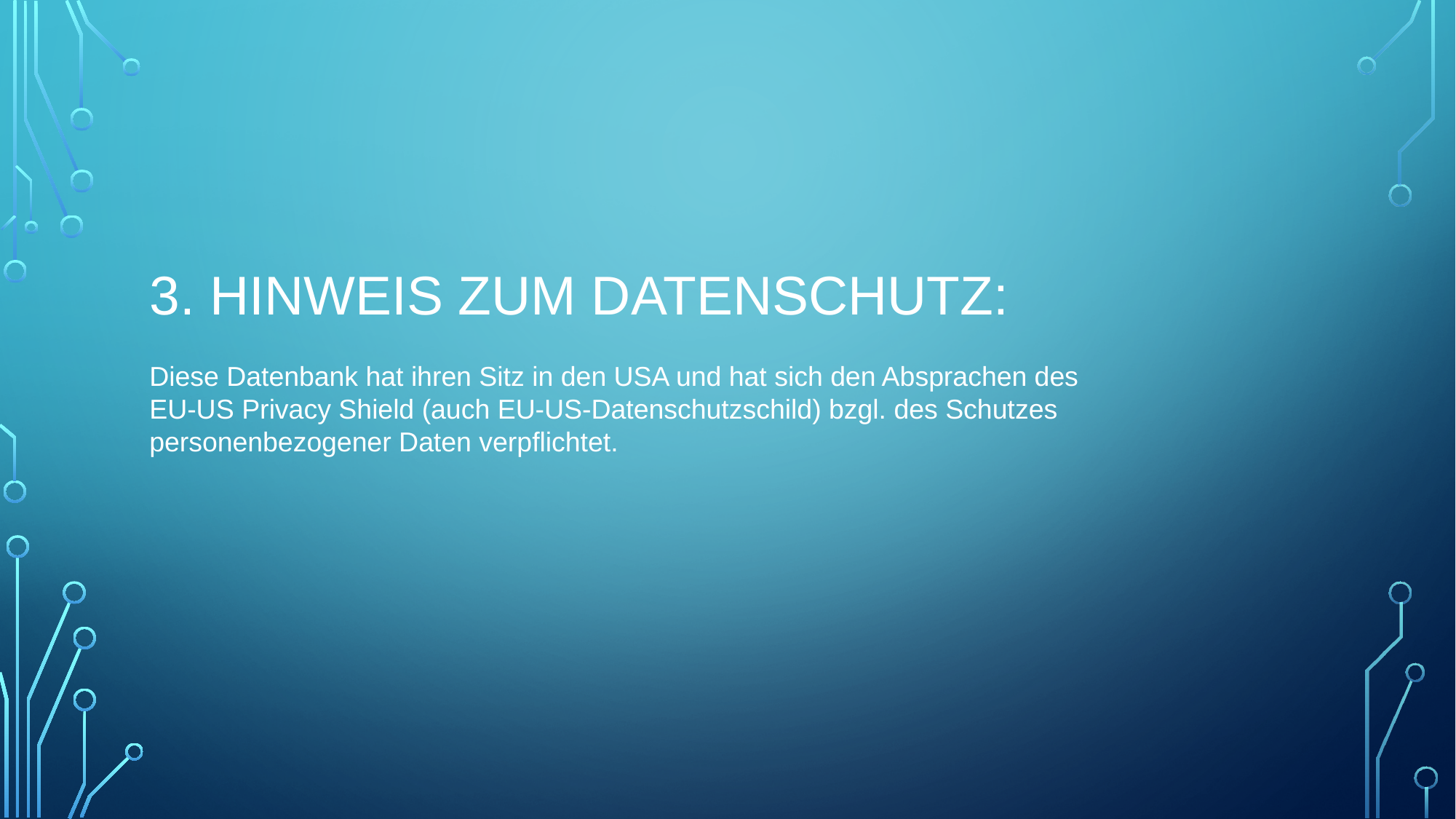

3. HINWEIS ZUM DATENSCHUTZ:
Diese Datenbank hat ihren Sitz in den USA und hat sich den Absprachen des EU-US Privacy Shield (auch EU-US-Datenschutzschild) bzgl. des Schutzes personenbezogener Daten verpflichtet.